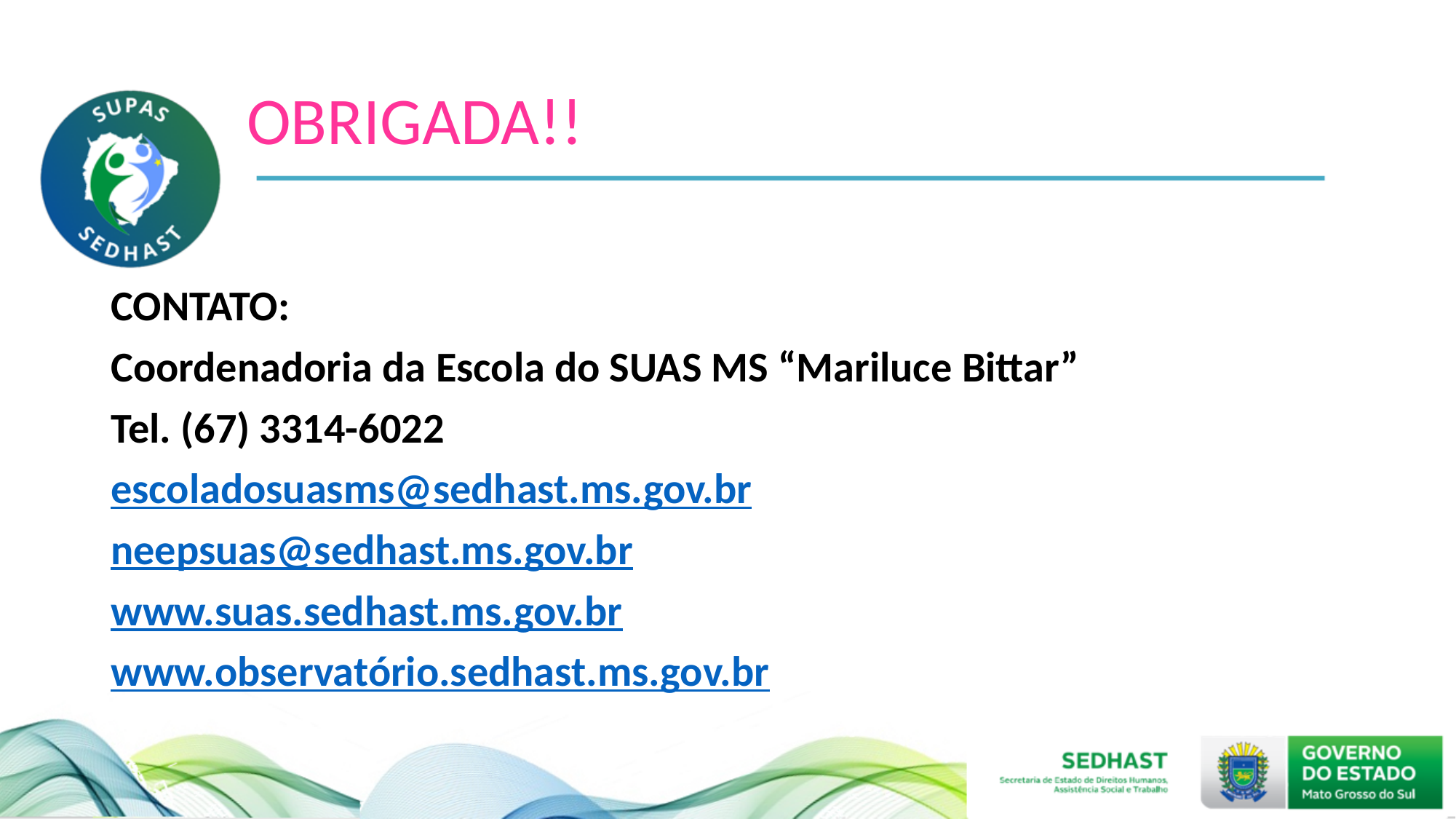

# OBRIGADA!!

CONTATO:
Coordenadoria da Escola do SUAS MS “Mariluce Bittar”
Tel. (67) 3314-6022
escoladosuasms@sedhast.ms.gov.br
neepsuas@sedhast.ms.gov.br
www.suas.sedhast.ms.gov.br
www.observatório.sedhast.ms.gov.br